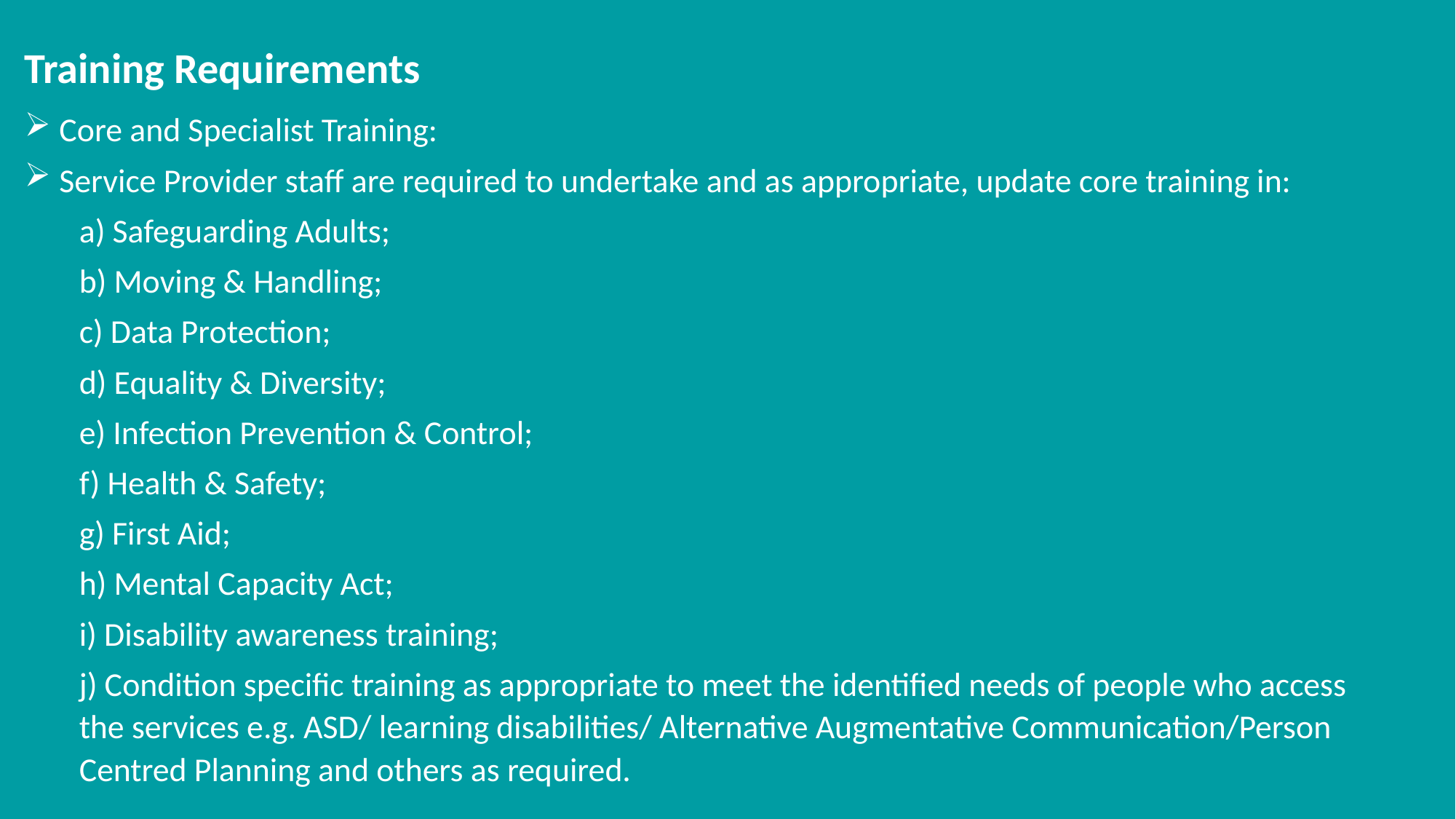

# Training Requirements

 Core and Specialist Training:
 Service Provider staff are required to undertake and as appropriate, update core training in:
a) Safeguarding Adults;
b) Moving & Handling;
c) Data Protection;
d) Equality & Diversity;
e) Infection Prevention & Control;
f) Health & Safety;
g) First Aid;
h) Mental Capacity Act;
i) Disability awareness training;
j) Condition specific training as appropriate to meet the identified needs of people who access the services e.g. ASD/ learning disabilities/ Alternative Augmentative Communication/Person Centred Planning and others as required.